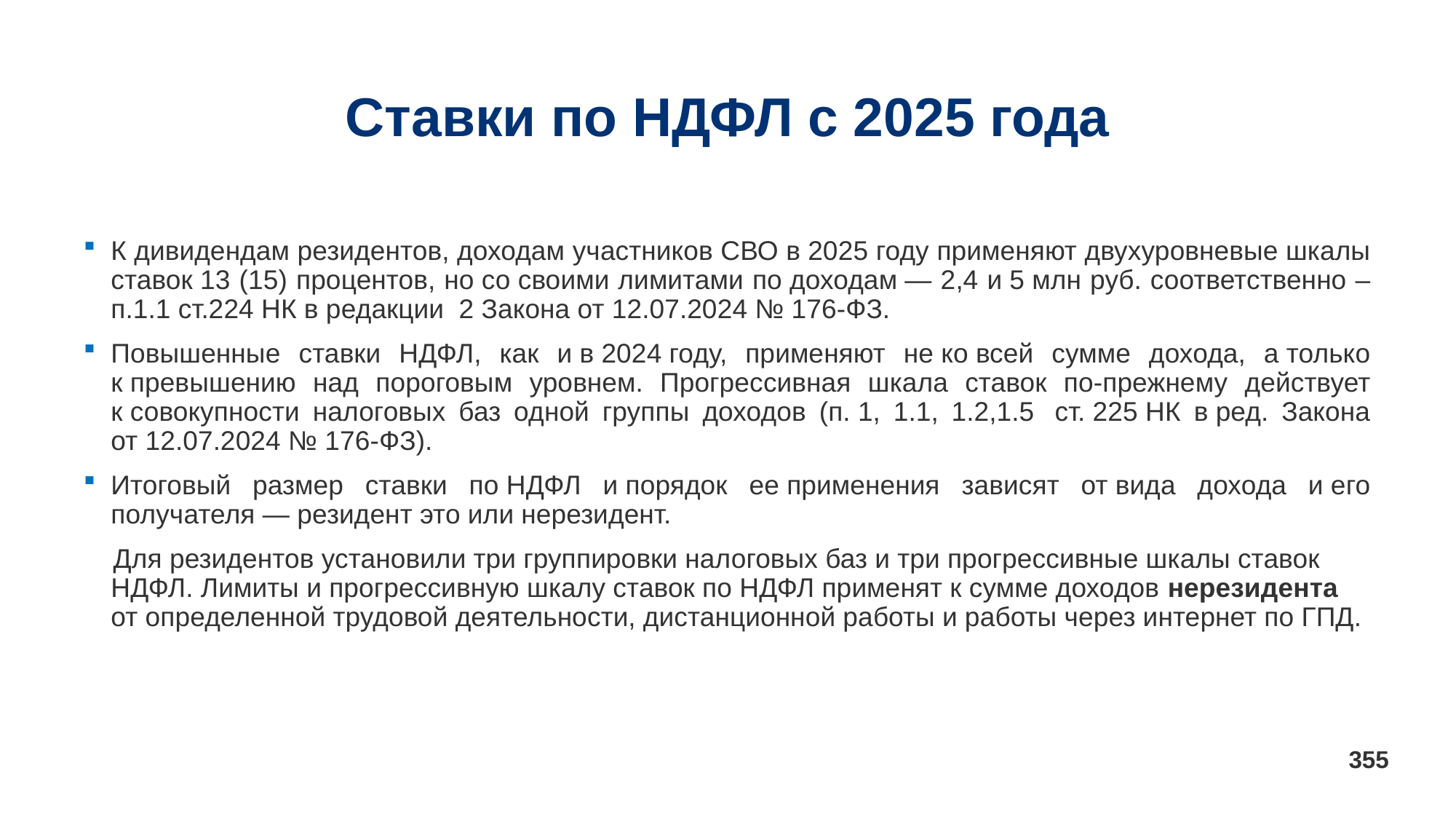

# Ставки по НДФЛ с 2025 года
К дивидендам резидентов, доходам участников СВО в 2025 году применяют двухуровневые шкалы ставок 13 (15) процентов, но со своими лимитами по доходам — 2,4 и 5 млн руб. соответственно – п.1.1 ст.224 НК в редакции  2 Закона от 12.07.2024 № 176-ФЗ.
Повышенные ставки НДФЛ, как и в 2024 году, применяют не ко всей сумме дохода, а только к превышению над пороговым уровнем. Прогрессивная шкала ставок по-прежнему действует к совокупности налоговых баз одной группы доходов (п. 1, 1.1, 1.2,1.5  ст. 225 НК в ред. Закона от 12.07.2024 № 176-ФЗ).
Итоговый размер ставки по НДФЛ и порядок ее применения зависят от вида дохода и его получателя — резидент это или нерезидент.
    Для резидентов установили три группировки налоговых баз и три прогрессивные шкалы ставок НДФЛ. Лимиты и прогрессивную шкалу ставок по НДФЛ применят к сумме доходов нерезидента от определенной трудовой деятельности, дистанционной работы и работы через интернет по ГПД.